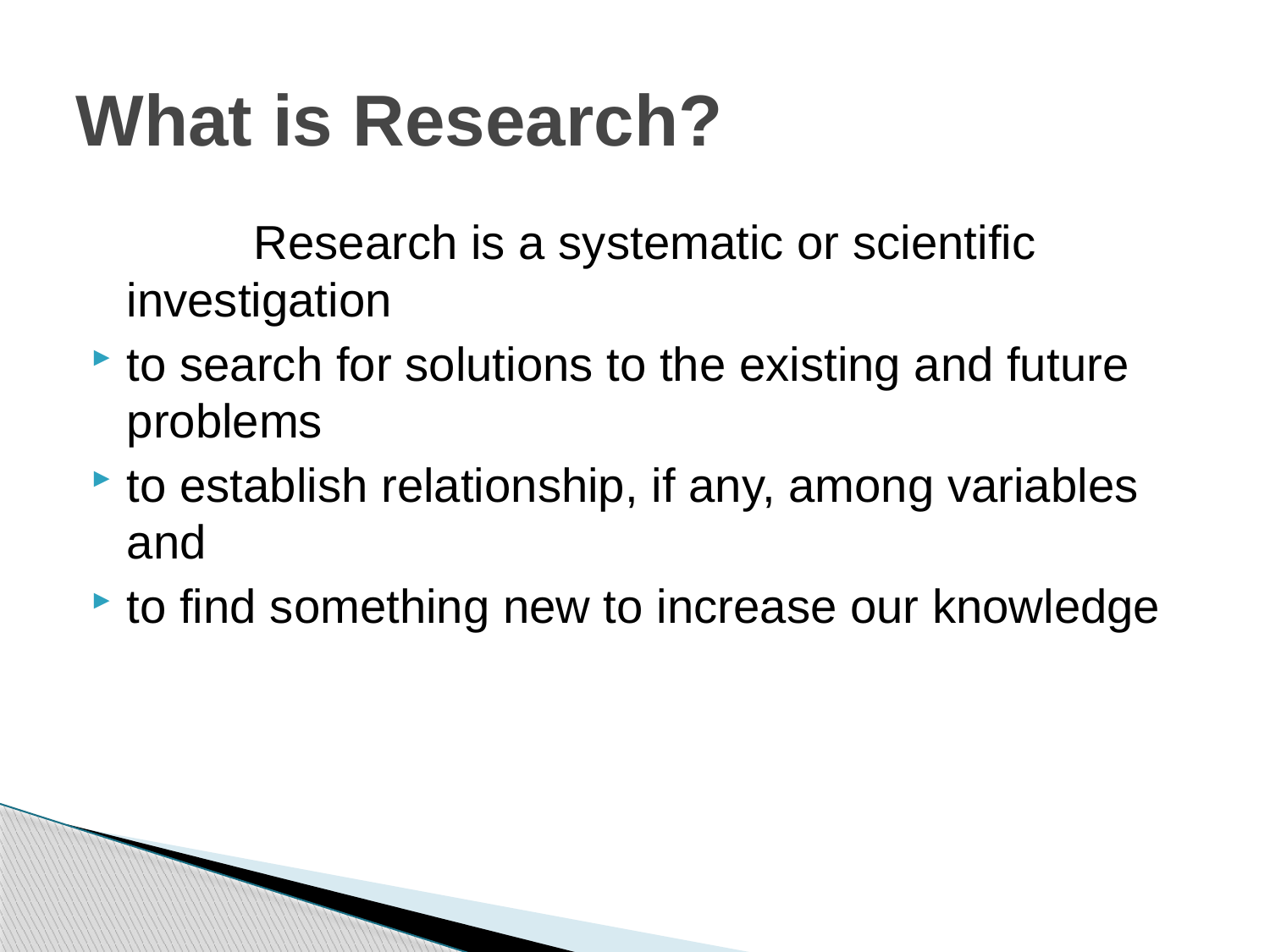

# What is Research?
		Research is a systematic or scientific investigation
to search for solutions to the existing and future problems
to establish relationship, if any, among variables and
to find something new to increase our knowledge